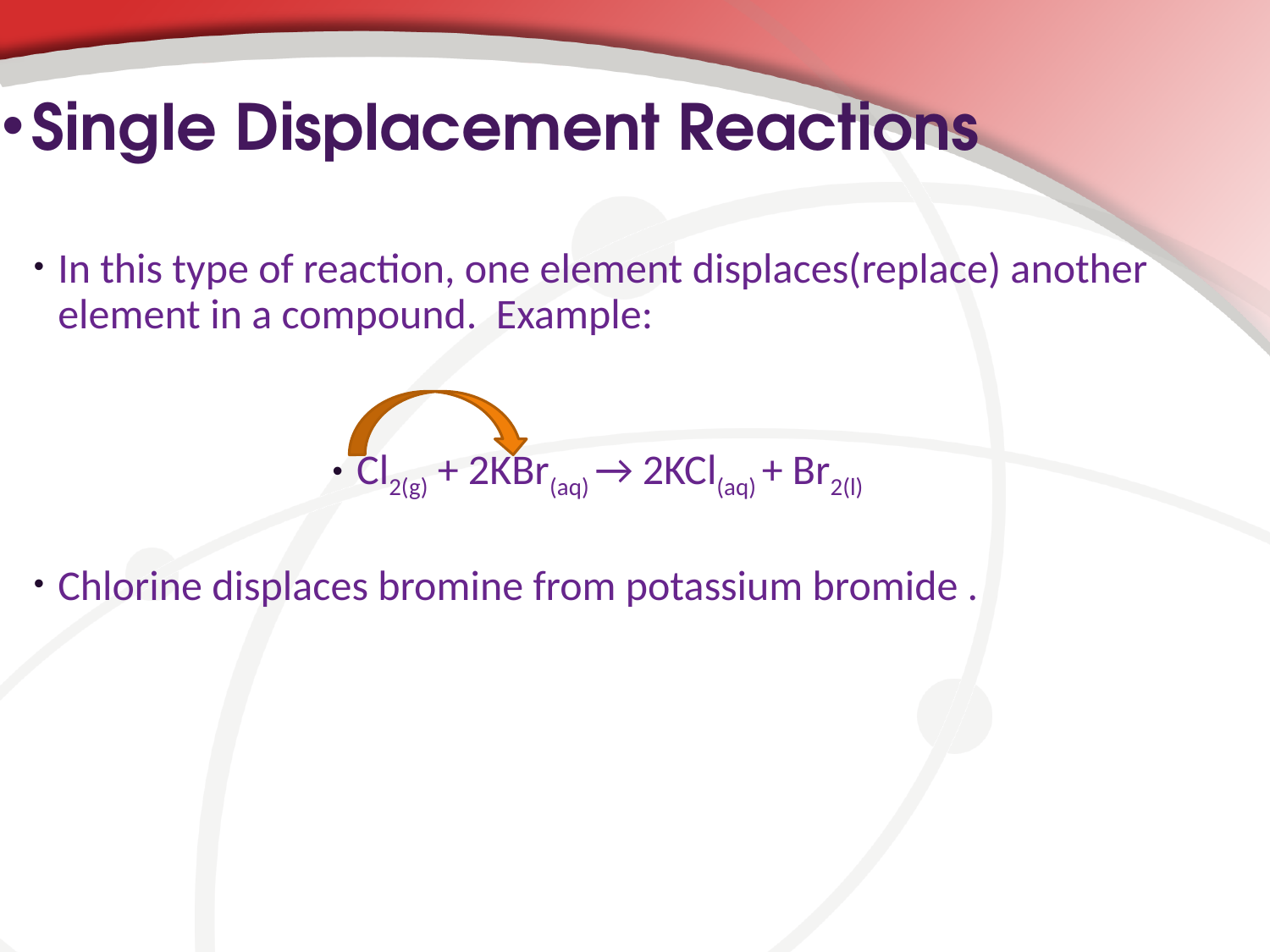

# Single Displacement Reactions

In this type of reaction, one element displaces(replace) another element in a compound.  Example:

Cl2(g) + 2KBr(aq) → 2KCl(aq) + Br2(l)

Chlorine displaces bromine from potassium bromide .